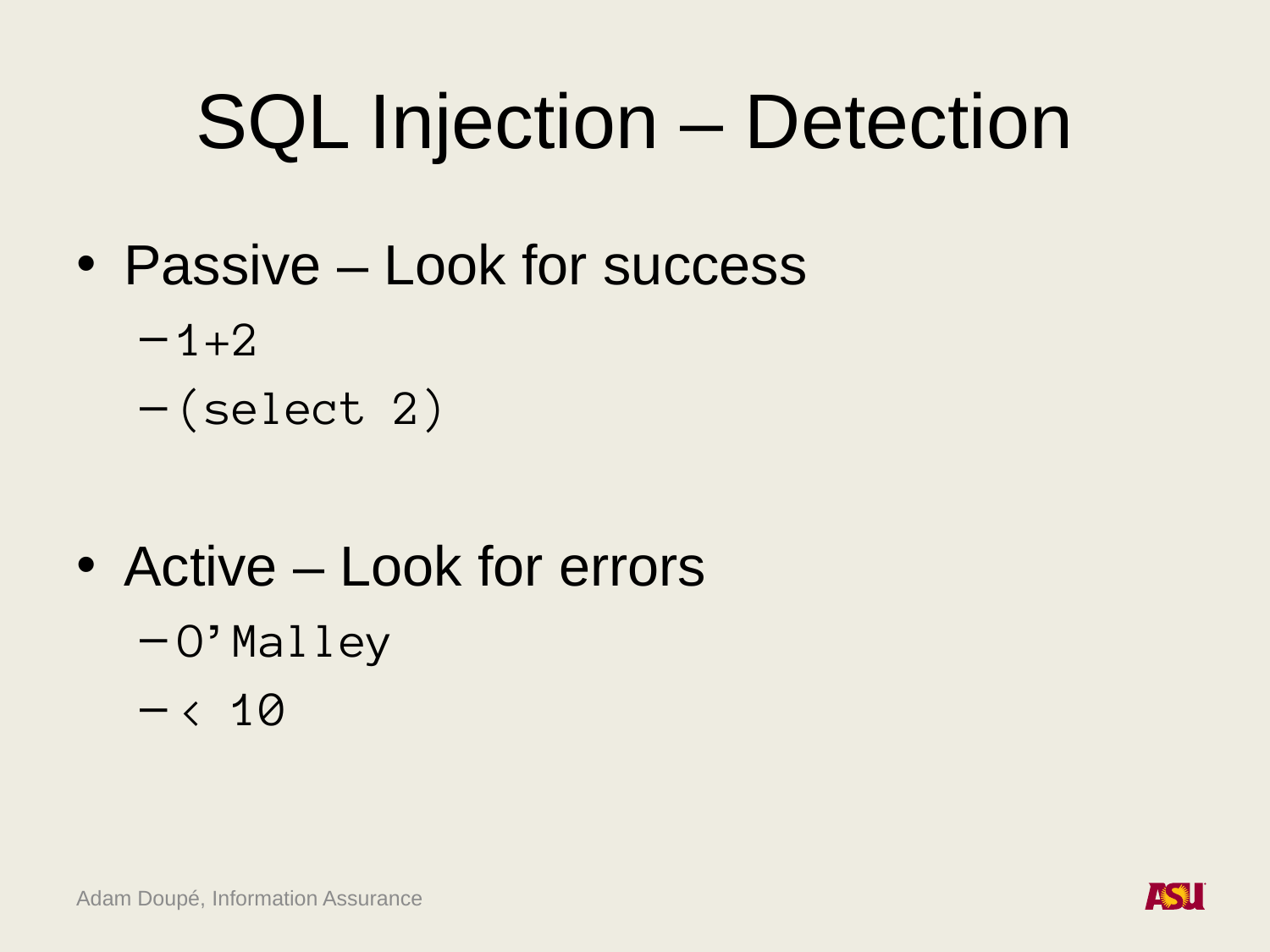

# SQL Injection – Detection
Passive – Look for success
1+2
(select 2)

Active – Look for errors
O’Malley
< 10